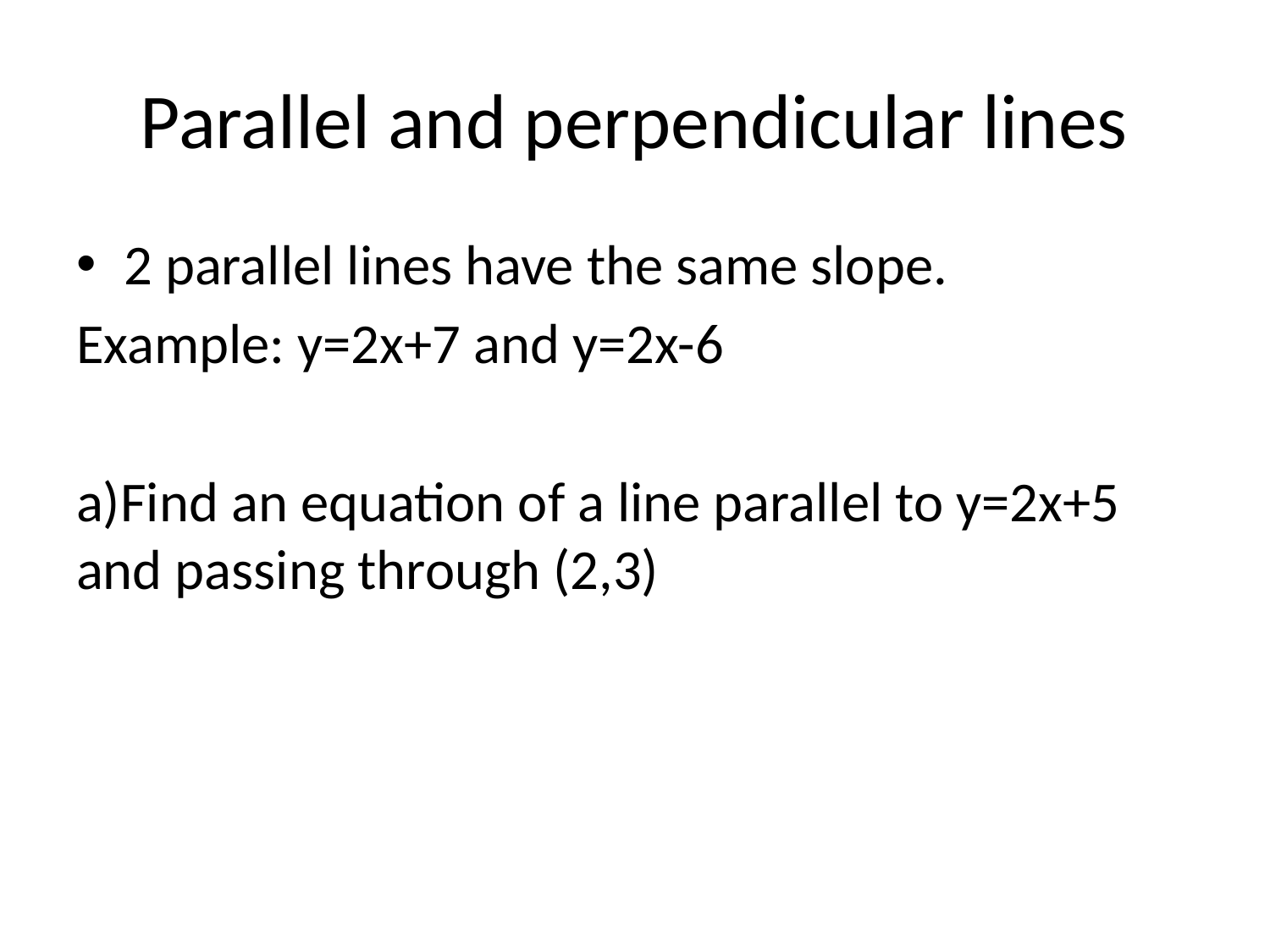

# Parallel and perpendicular lines
2 parallel lines have the same slope.
Example: y=2x+7 and y=2x-6

a)Find an equation of a line parallel to y=2x+5 and passing through (2,3)